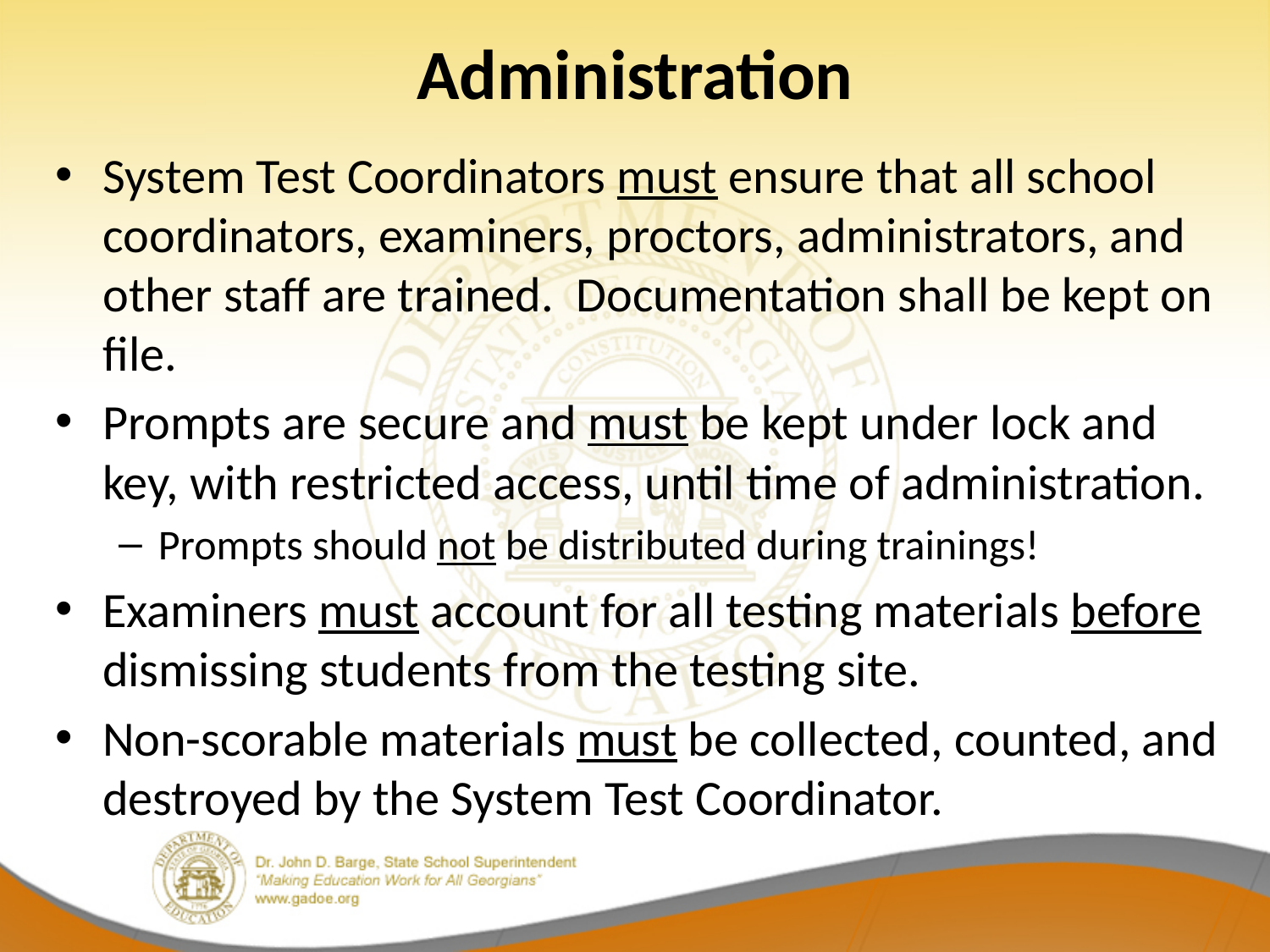

# Administration
System Test Coordinators must ensure that all school coordinators, examiners, proctors, administrators, and other staff are trained.  Documentation shall be kept on file.
Prompts are secure and must be kept under lock and key, with restricted access, until time of administration.
Prompts should not be distributed during trainings!
Examiners must account for all testing materials before dismissing students from the testing site.
Non-scorable materials must be collected, counted, and destroyed by the System Test Coordinator.